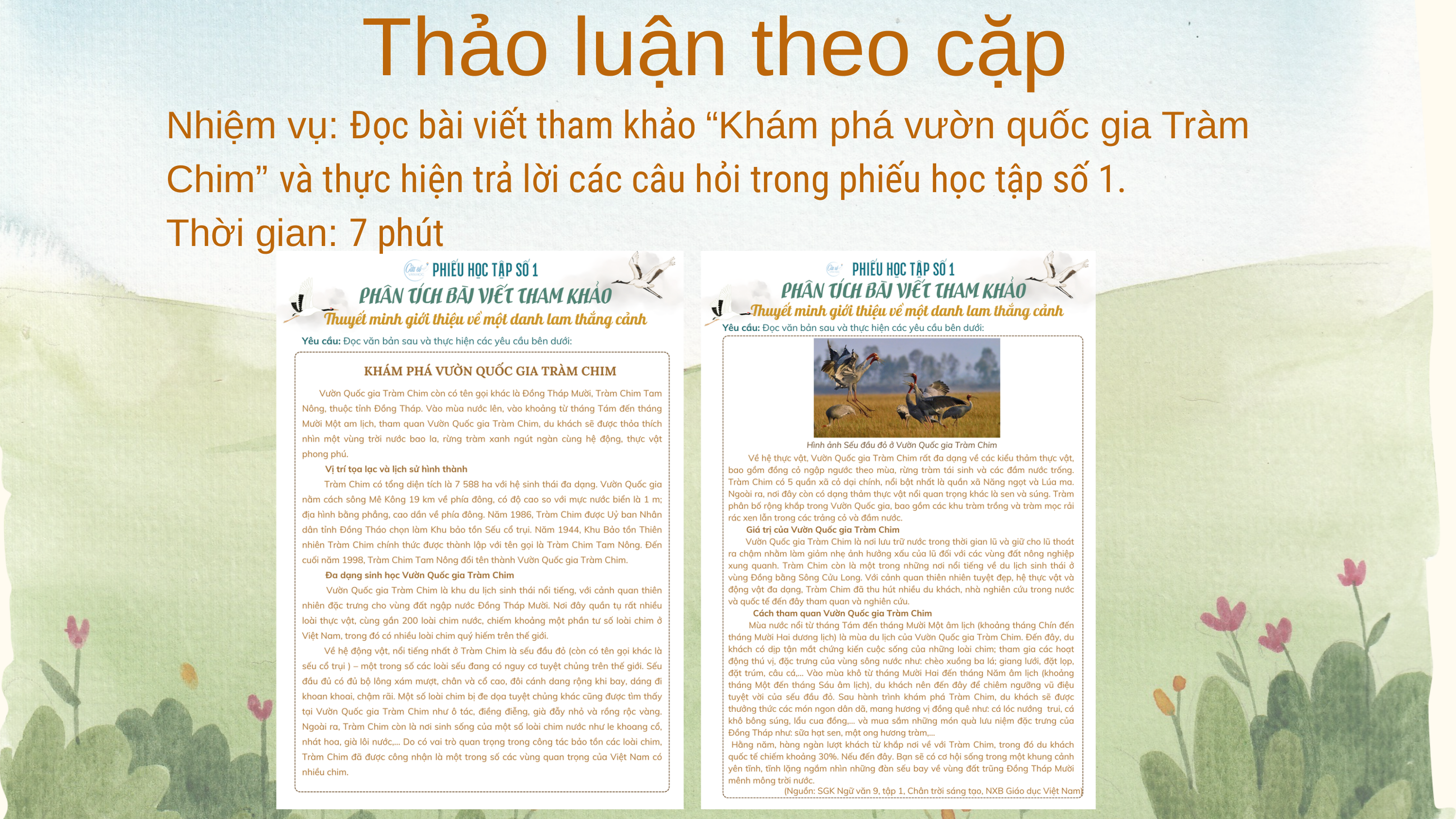

Thảo luận theo cặp
Nhiệm vụ: Đọc bài viết tham khảo “Khám phá vườn quốc gia Tràm Chim” và thực hiện trả lời các câu hỏi trong phiếu học tập số 1.
Thời gian: 7 phút